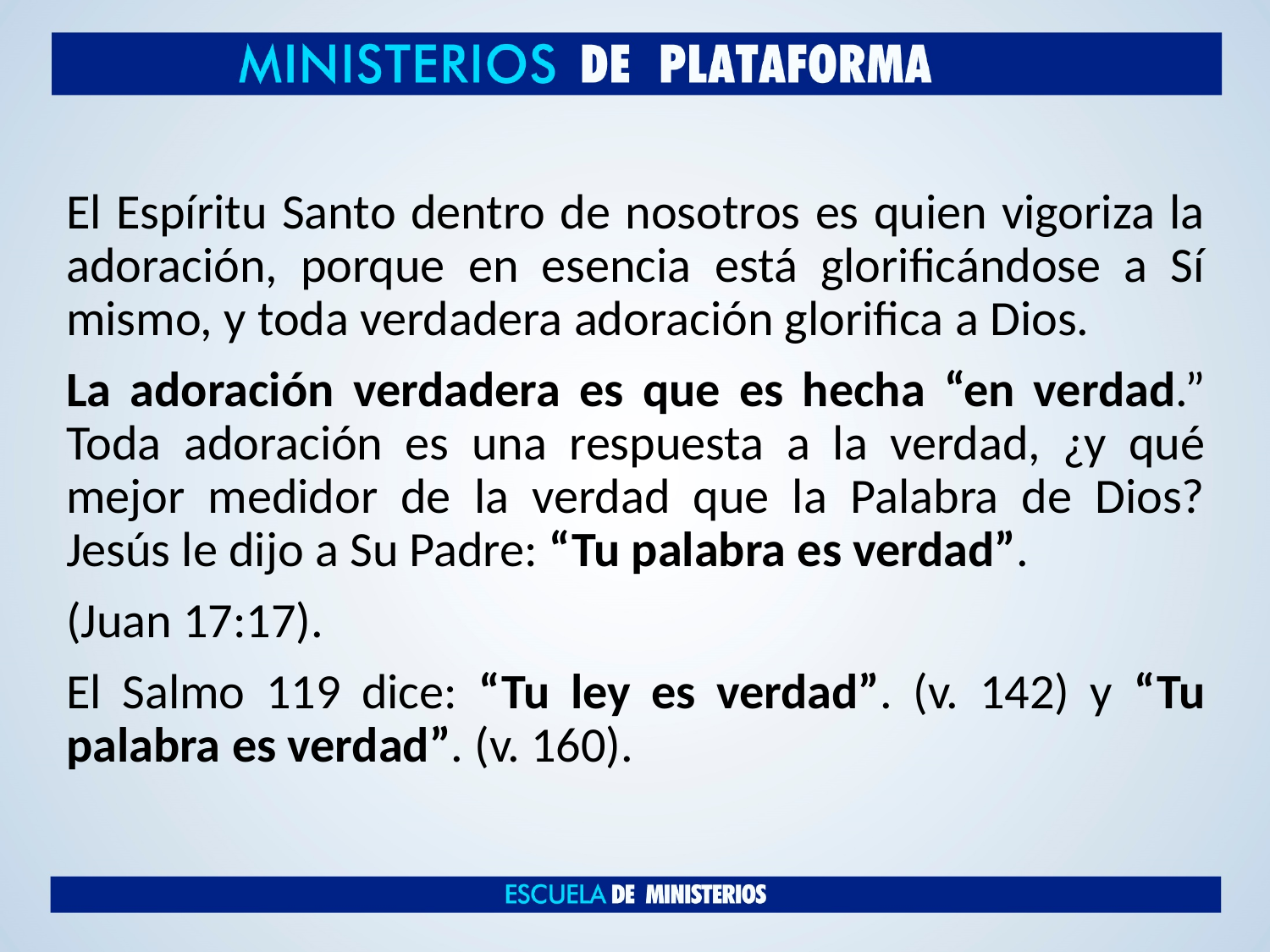

El Espíritu Santo dentro de nosotros es quien vigoriza la adoración, porque en esencia está glorificándose a Sí mismo, y toda verdadera adoración glorifica a Dios.
La adoración verdadera es que es hecha “en verdad.” Toda adoración es una respuesta a la verdad, ¿y qué mejor medidor de la verdad que la Palabra de Dios? Jesús le dijo a Su Padre: “Tu palabra es verdad”.
(Juan 17:17).
El Salmo 119 dice: “Tu ley es verdad”. (v. 142) y “Tu palabra es verdad”. (v. 160).